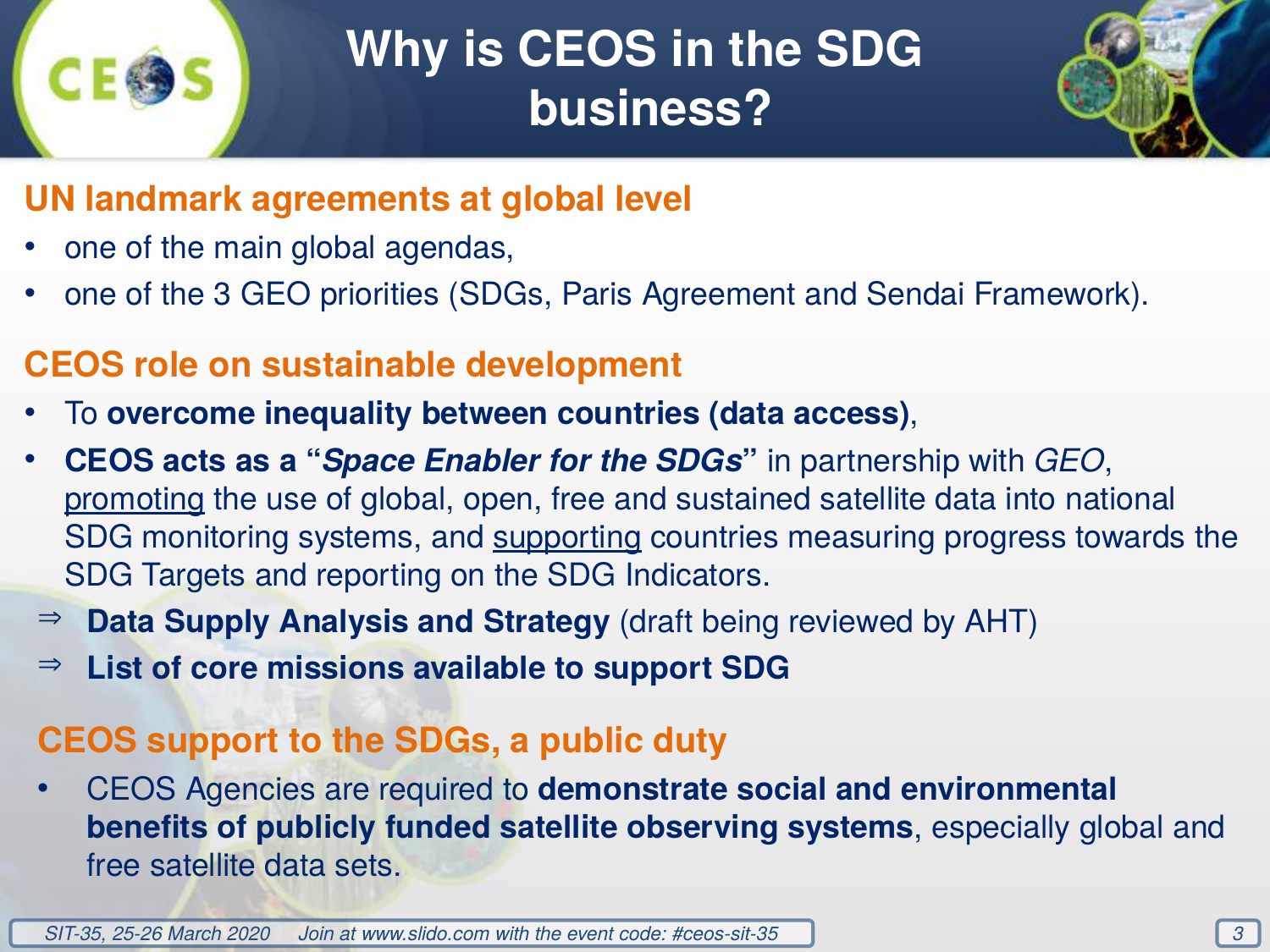

Why is CEOS in the SDG business?
UN landmark agreements at global level
one of the main global agendas,
one of the 3 GEO priorities (SDGs, Paris Agreement and Sendai Framework).
CEOS role on sustainable development
To overcome inequality between countries (data access),
CEOS acts as a “Space Enabler for the SDGs” in partnership with GEO, promoting the use of global, open, free and sustained satellite data into national SDG monitoring systems, and supporting countries measuring progress towards the SDG Targets and reporting on the SDG Indicators.
Data Supply Analysis and Strategy (draft being reviewed by AHT)
List of core missions available to support SDG
CEOS support to the SDGs, a public duty
CEOS Agencies are required to demonstrate social and environmental benefits of publicly funded satellite observing systems, especially global and free satellite data sets.

3